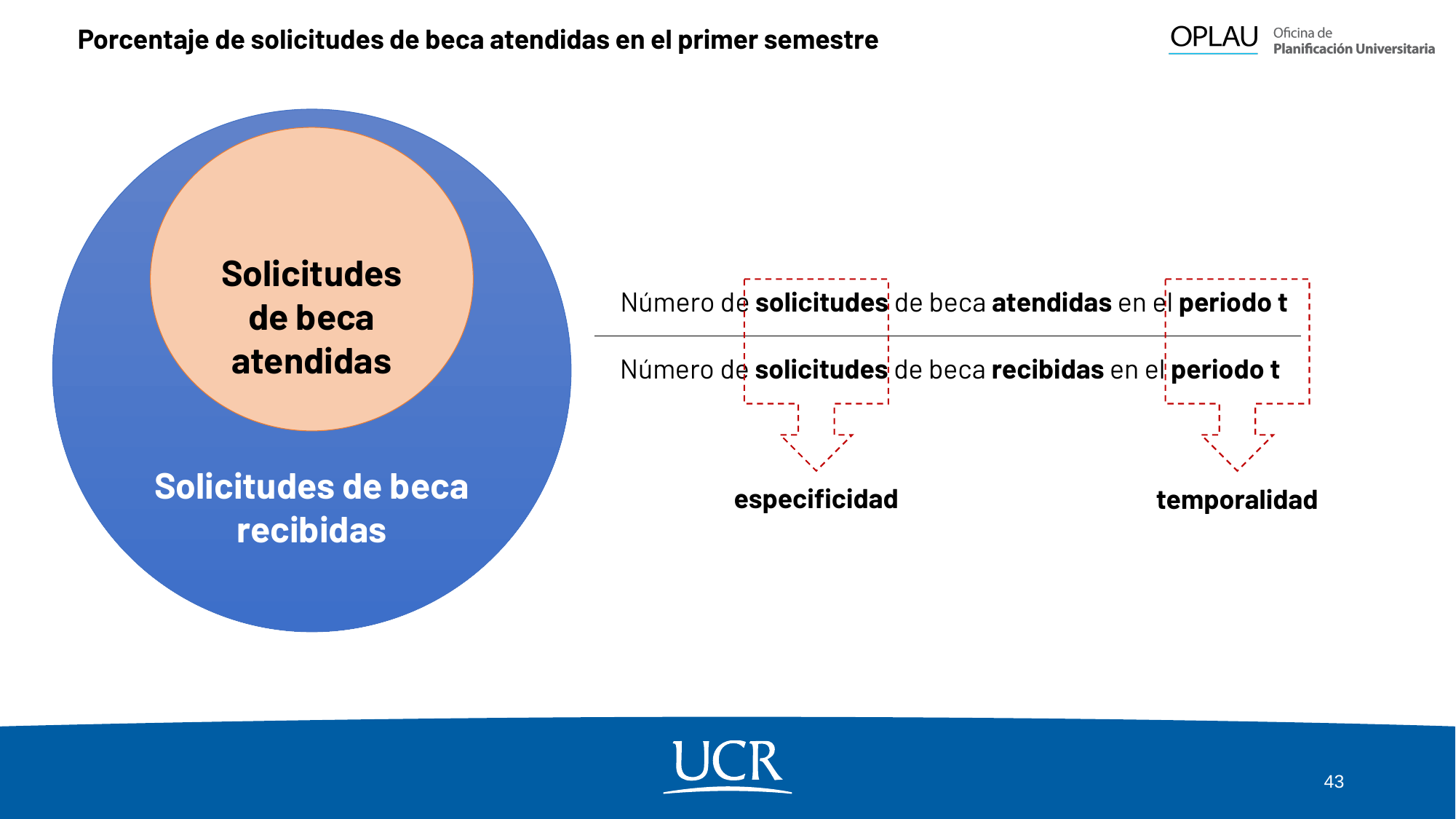

Porcentaje de solicitudes de beca atendidas en el primer semestre
Solicitudes de beca recibidas
Solicitudes de beca atendidas
Número de solicitudes de beca atendidas en el periodo t

Número de solicitudes de beca recibidas en el periodo t
especificidad
temporalidad
43